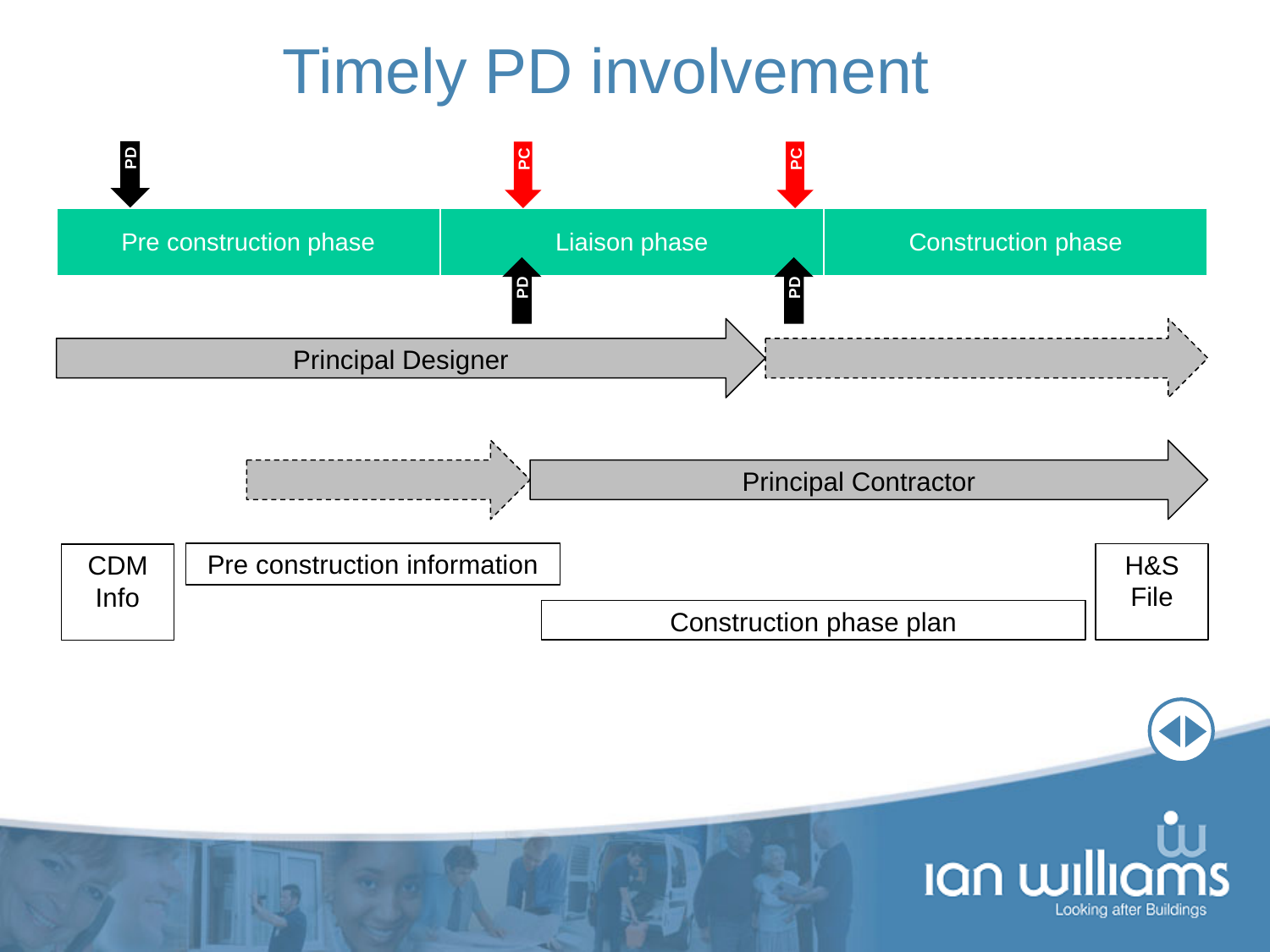

Timely PD involvement
PD
PC
PC
| Pre construction phase | Liaison phase | Construction phase |
| --- | --- | --- |
PD
PD
Principal Designer

Principal Contractor
Pre construction information
H&S File
CDM Info
Construction phase plan